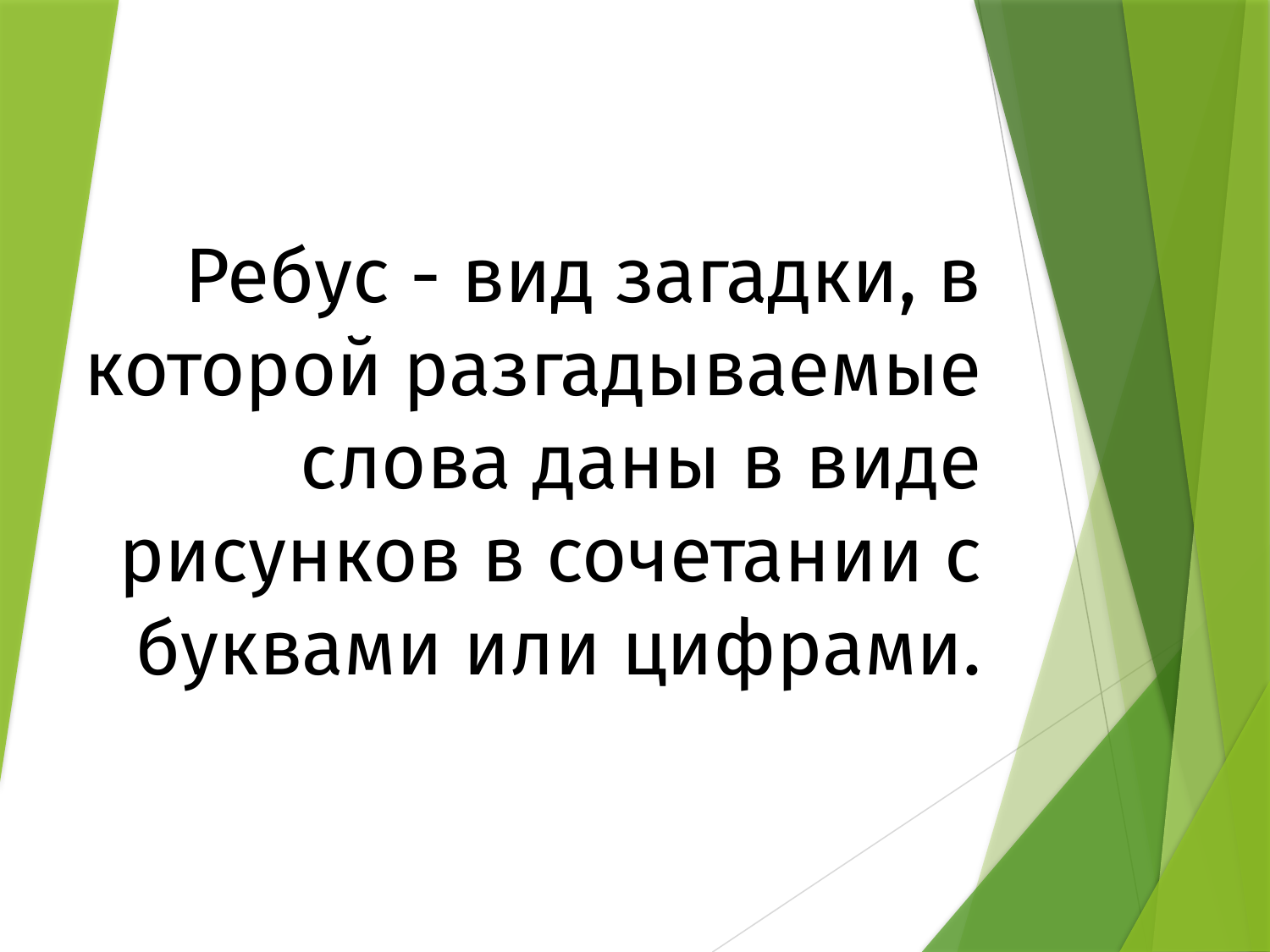

# Ребус - вид загадки, в которой разгадываемые слова даны в виде рисунков в сочетании с буквами или цифрами.